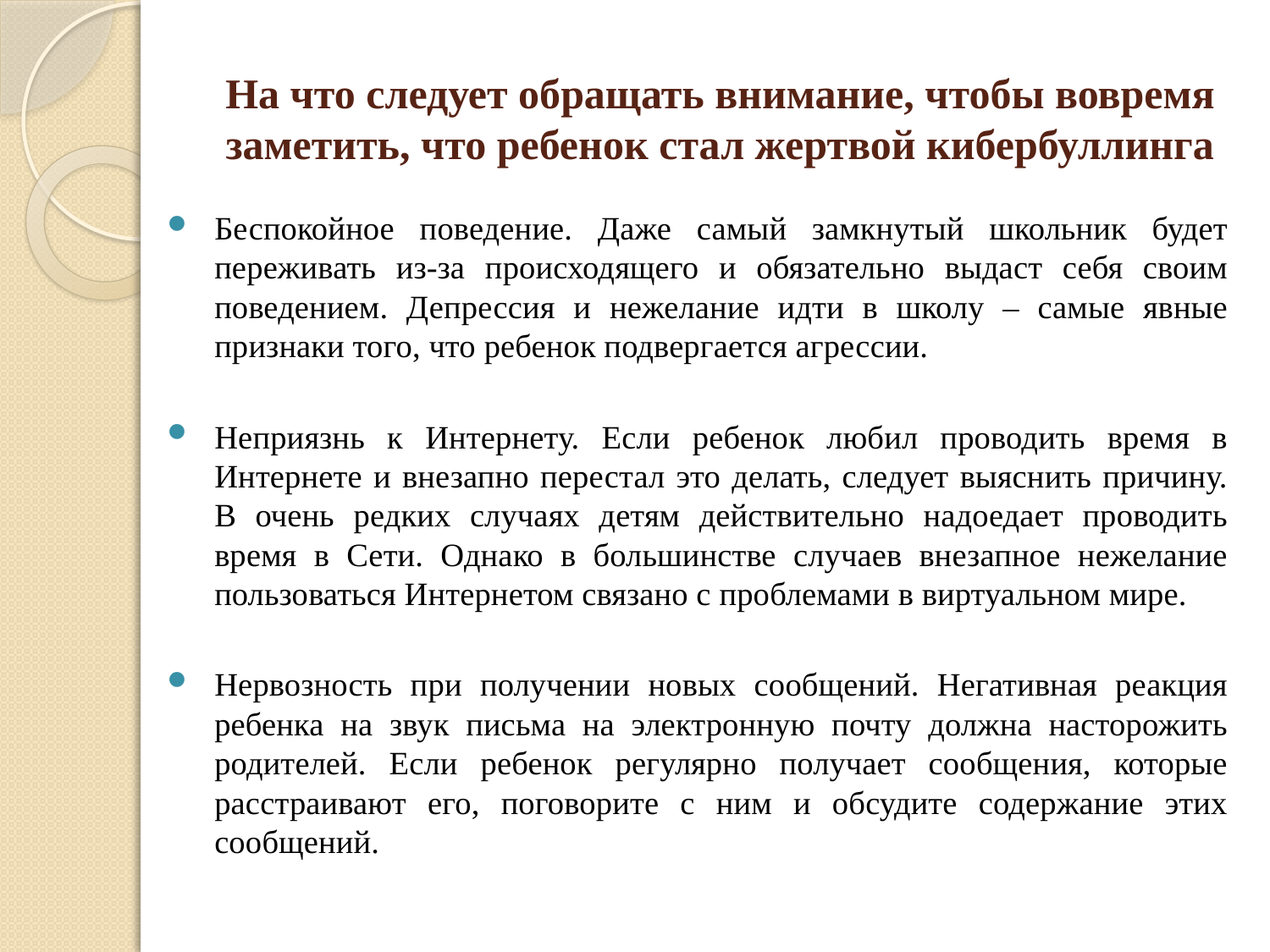

# На что следует обращать внимание, чтобы вовремя заметить, что ребенок стал жертвой кибербуллинга
Беспокойное поведение. Даже самый замкнутый школьник будет переживать из-за происходящего и обязательно выдаст себя своим поведением. Депрессия и нежелание идти в школу – самые явные признаки того, что ребенок подвергается агрессии.

Неприязнь к Интернету. Если ребенок любил проводить время в Интернете и внезапно перестал это делать, следует выяснить причину. В очень редких случаях детям действительно надоедает проводить время в Сети. Однако в большинстве случаев внезапное нежелание пользоваться Интернетом связано с проблемами в виртуальном мире.

Нервозность при получении новых сообщений. Негативная реакция ребенка на звук письма на электронную почту должна насторожить родителей. Если ребенок регулярно получает сообщения, которые расстраивают его, поговорите с ним и обсудите содержание этих сообщений.